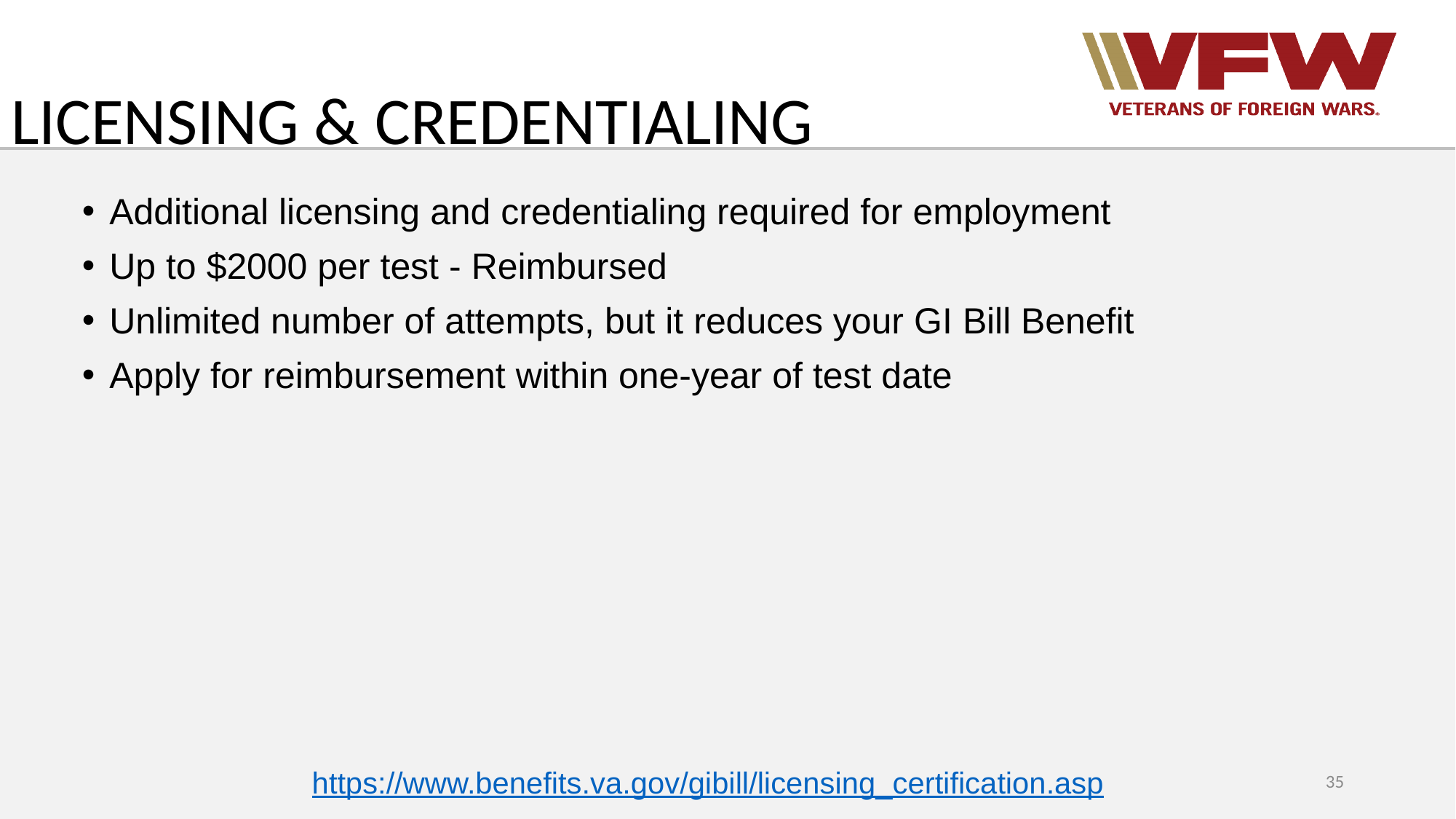

# LICENSING & CREDENTIALING
Additional licensing and credentialing required for employment
Up to $2000 per test - Reimbursed
Unlimited number of attempts, but it reduces your GI Bill Benefit
Apply for reimbursement within one-year of test date

https://www.benefits.va.gov/gibill/licensing_certification.asp
35